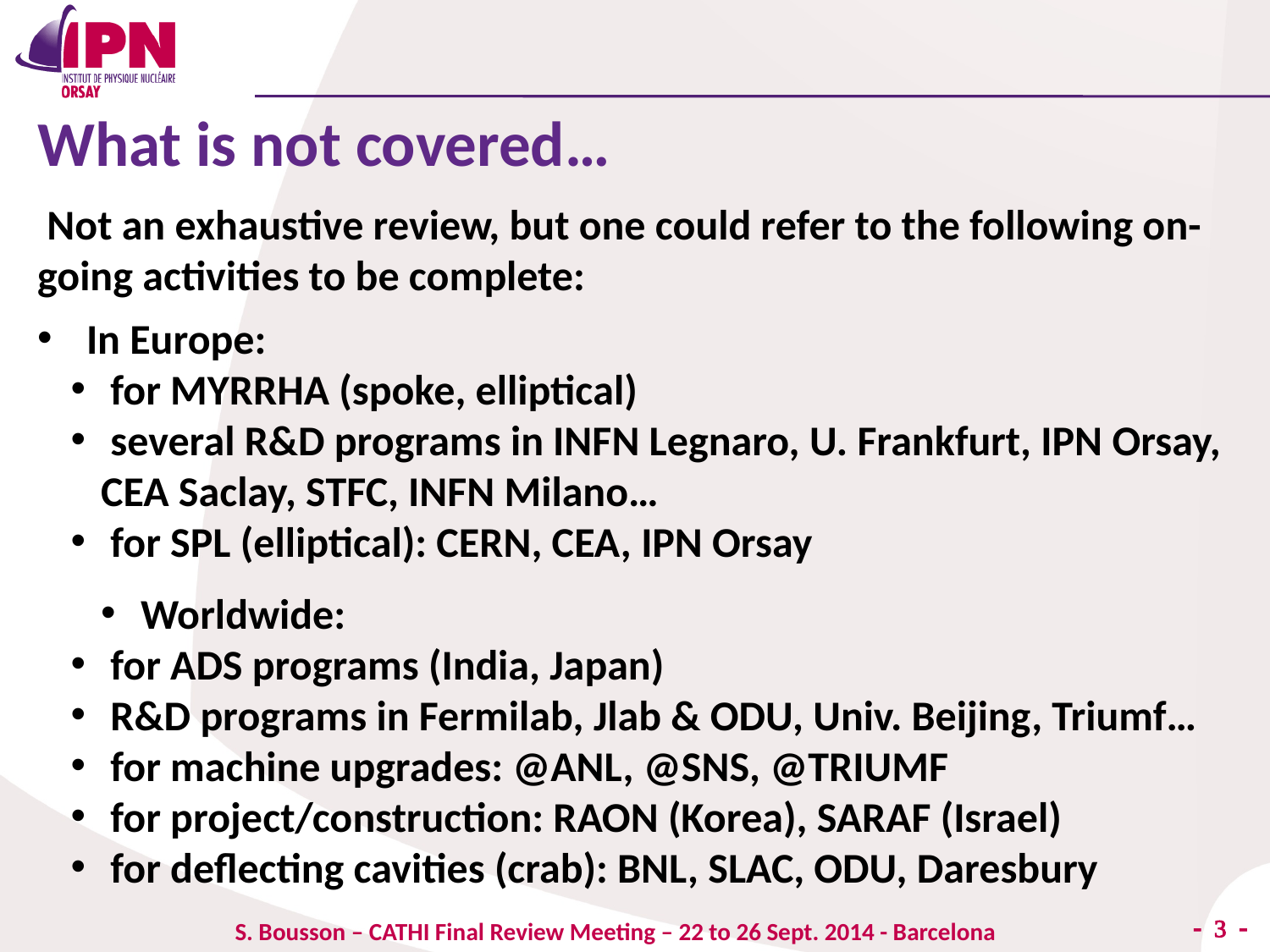

What is not covered…
 Not an exhaustive review, but one could refer to the following on-going activities to be complete:
  In Europe:
 for MYRRHA (spoke, elliptical)
 several R&D programs in INFN Legnaro, U. Frankfurt, IPN Orsay, CEA Saclay, STFC, INFN Milano…
 for SPL (elliptical): CERN, CEA, IPN Orsay

 Worldwide:
 for ADS programs (India, Japan)
 R&D programs in Fermilab, Jlab & ODU, Univ. Beijing, Triumf…
 for machine upgrades: @ANL, @SNS, @TRIUMF
 for project/construction: RAON (Korea), SARAF (Israel)
 for deflecting cavities (crab): BNL, SLAC, ODU, Daresbury